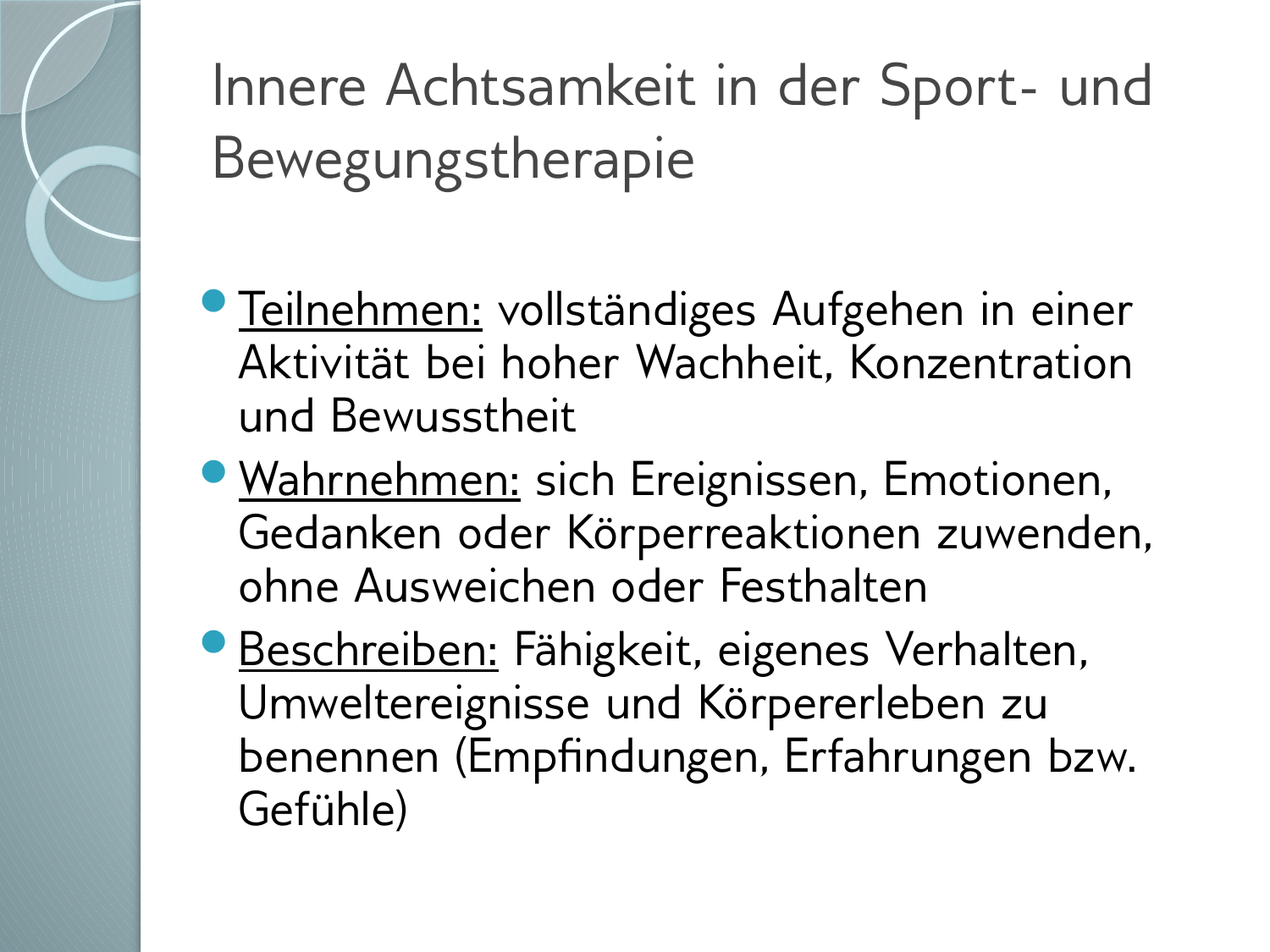

Innere Achtsamkeit in der Sport- und Bewegungstherapie
Teilnehmen: vollständiges Aufgehen in einer Aktivität bei hoher Wachheit, Konzentration und Bewusstheit
Wahrnehmen: sich Ereignissen, Emotionen, Gedanken oder Körperreaktionen zuwenden, ohne Ausweichen oder Festhalten
Beschreiben: Fähigkeit, eigenes Verhalten, Umweltereignisse und Körpererleben zu benennen (Empfindungen, Erfahrungen bzw. Gefühle)